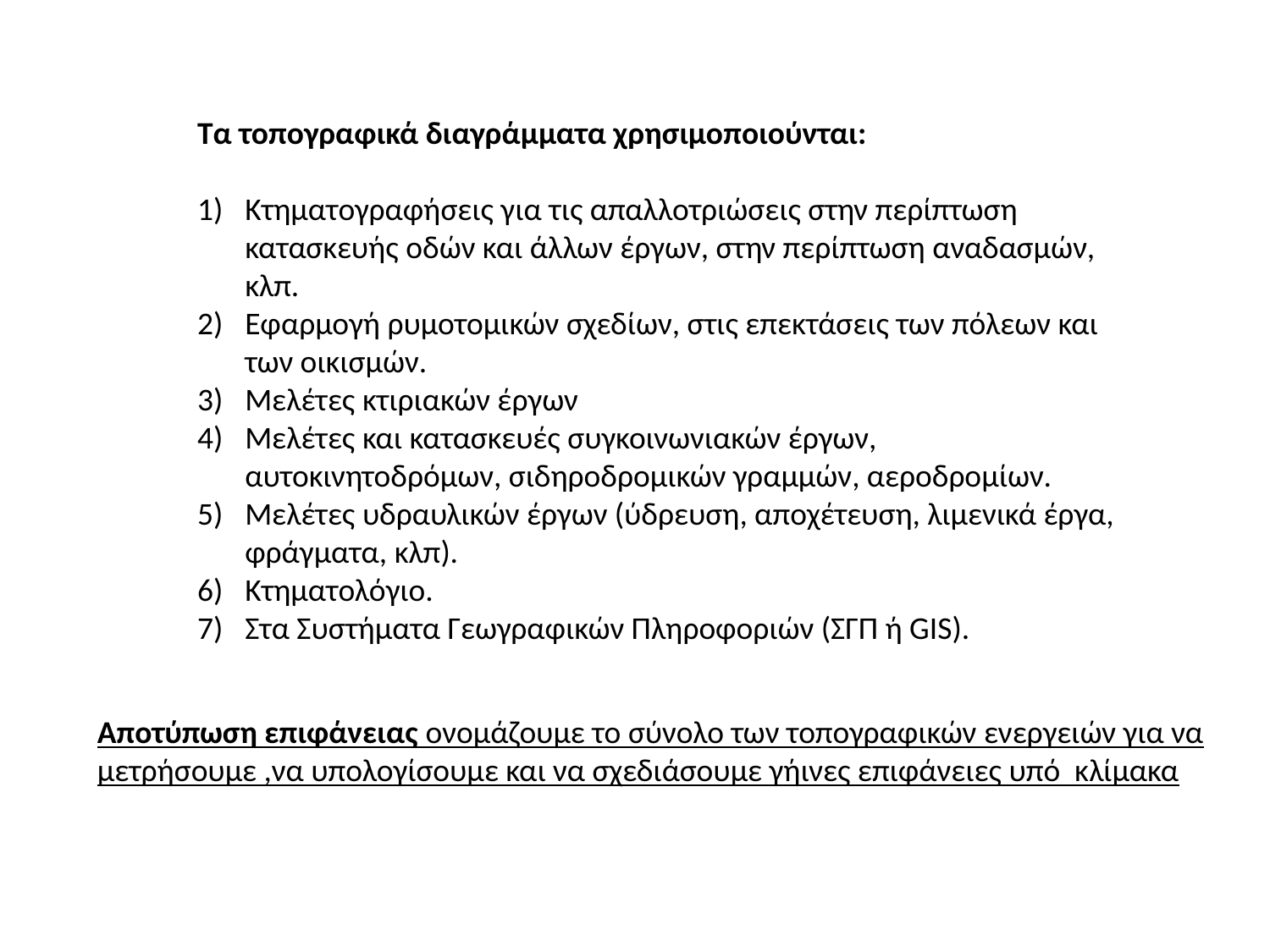

Τα τοπογραφικά διαγράμματα χρησιμοποιούνται:

Κτηματογραφήσεις για τις απαλλοτριώσεις στην περίπτωση κατασκευής οδών και άλλων έργων, στην περίπτωση αναδασμών, κλπ.
Εφαρμογή ρυμοτομικών σχεδίων, στις επεκτάσεις των πόλεων και των οικισμών.
Μελέτες κτιριακών έργων
Μελέτες και κατασκευές συγκοινωνιακών έργων, αυτοκινητοδρόμων, σιδηροδρομικών γραμμών, αεροδρομίων.
Μελέτες υδραυλικών έργων (ύδρευση, αποχέτευση, λιμενικά έργα, φράγματα, κλπ).
Κτηματολόγιο.
Στα Συστήματα Γεωγραφικών Πληροφοριών (ΣΓΠ ή GIS).
Αποτύπωση επιφάνειας ονομάζουμε το σύνολο των τοπογραφικών ενεργειών για να μετρήσουμε ,να υπολογίσουμε και να σχεδιάσουμε γήινες επιφάνειες υπό  κλίμακα